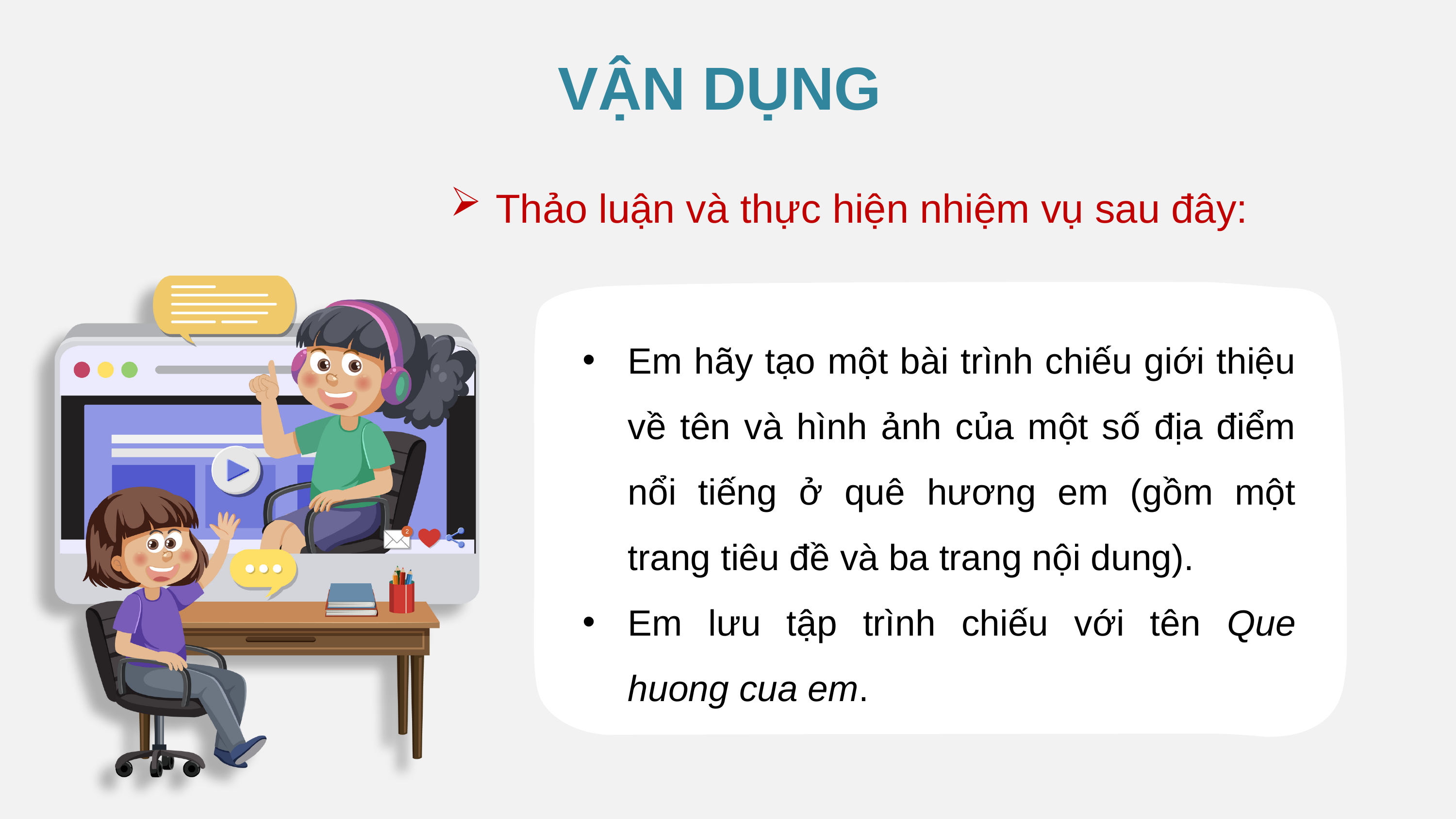

VẬN DỤNG
Thảo luận và thực hiện nhiệm vụ sau đây:

Em hãy tạo một bài trình chiếu giới thiệu về tên và hình ảnh của một số địa điểm nổi tiếng ở quê hương em (gồm một trang tiêu đề và ba trang nội dung).
Em lưu tập trình chiếu với tên Que huong cua em.